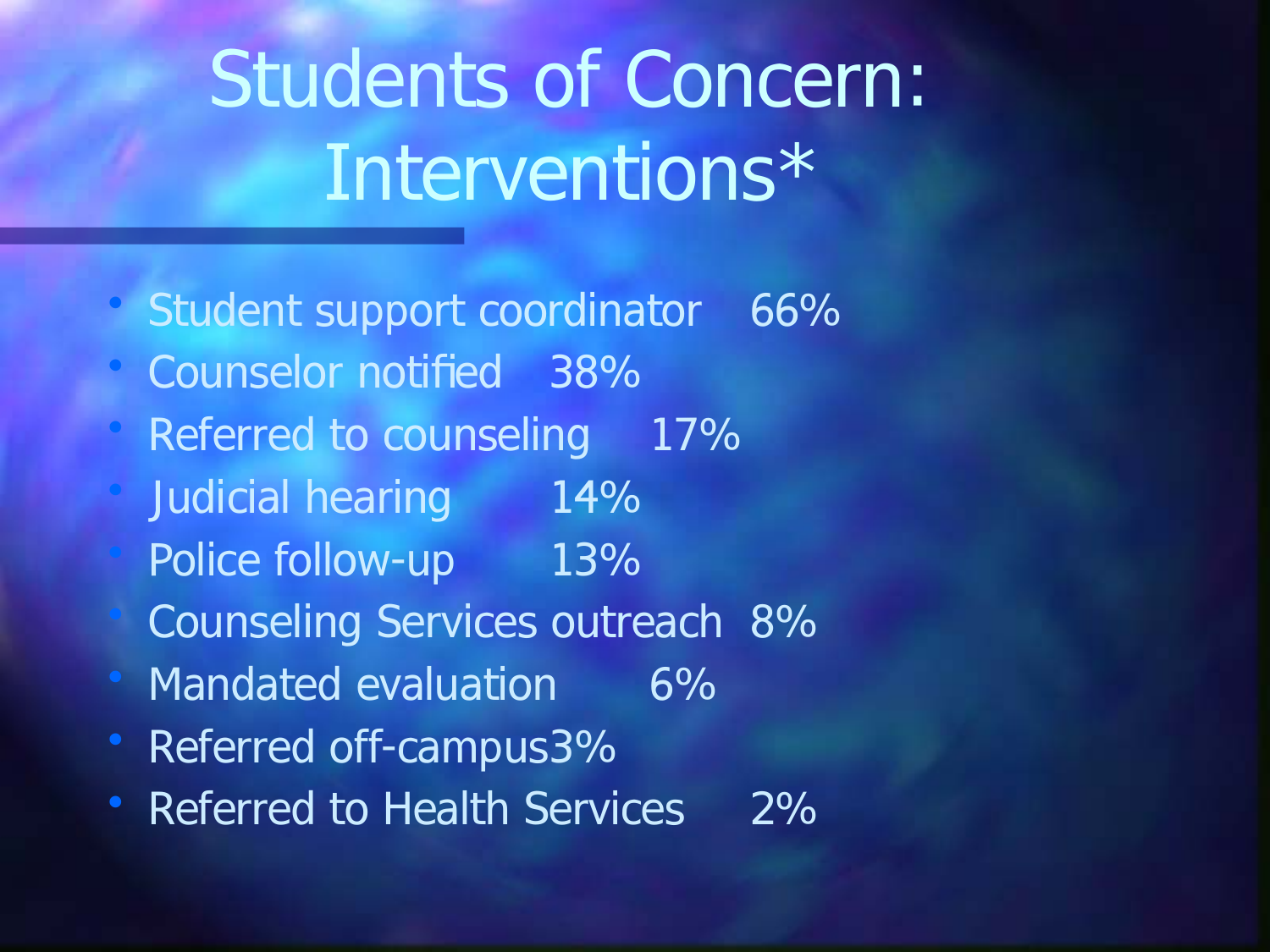

# Students of Concern: Interventions*
Student support coordinator	66%
Counselor notified			38%
Referred to counseling 		17%
Judicial hearing 			14%
Police follow-up			13%
Counseling Services outreach	8%
Mandated evaluation		6%
Referred off-campus		3%
Referred to Health Services	2%